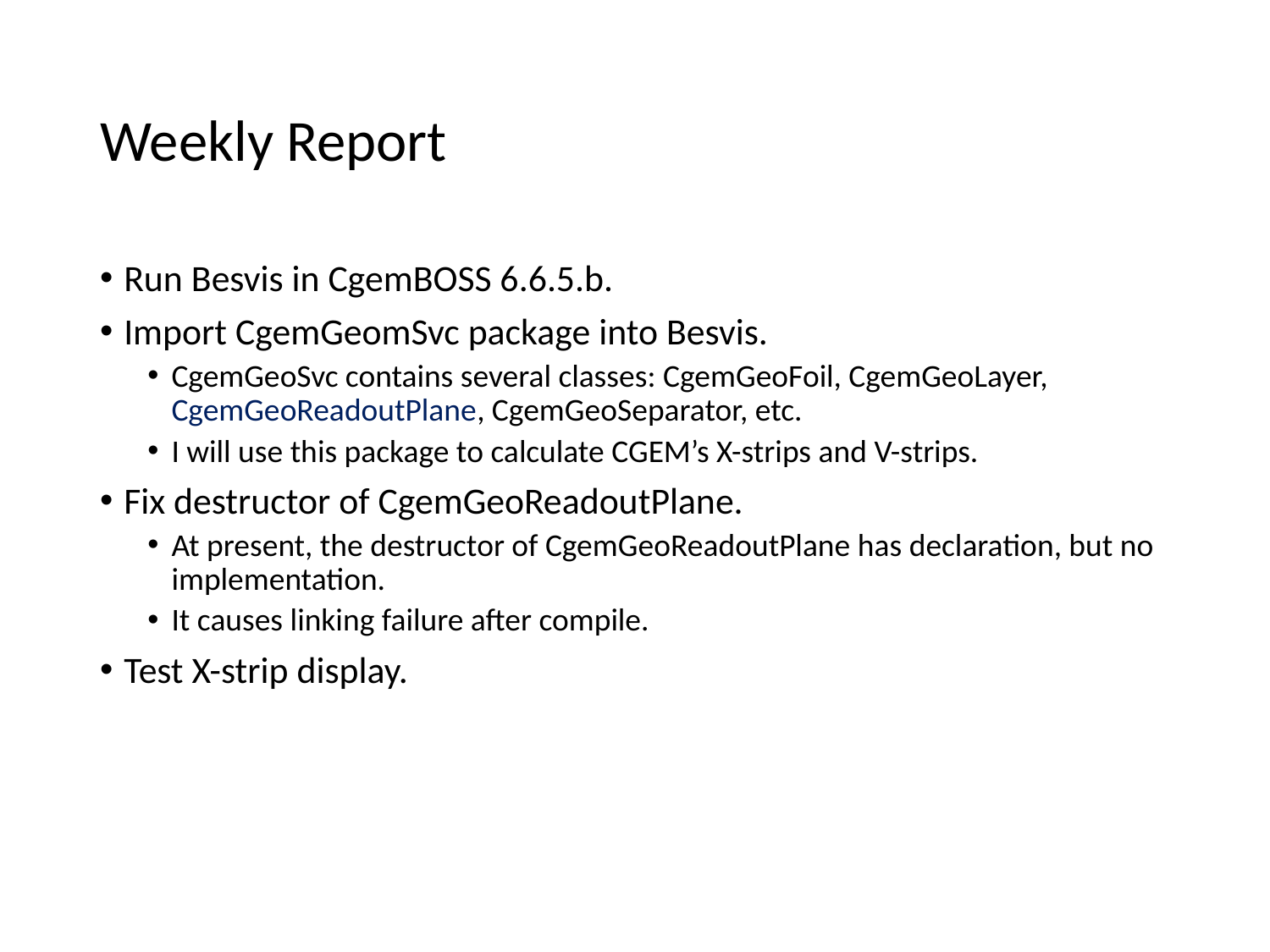

# Weekly Report
Run Besvis in CgemBOSS 6.6.5.b.
Import CgemGeomSvc package into Besvis.
CgemGeoSvc contains several classes: CgemGeoFoil, CgemGeoLayer, CgemGeoReadoutPlane, CgemGeoSeparator, etc.
I will use this package to calculate CGEM’s X-strips and V-strips.
Fix destructor of CgemGeoReadoutPlane.
At present, the destructor of CgemGeoReadoutPlane has declaration, but no implementation.
It causes linking failure after compile.
Test X-strip display.